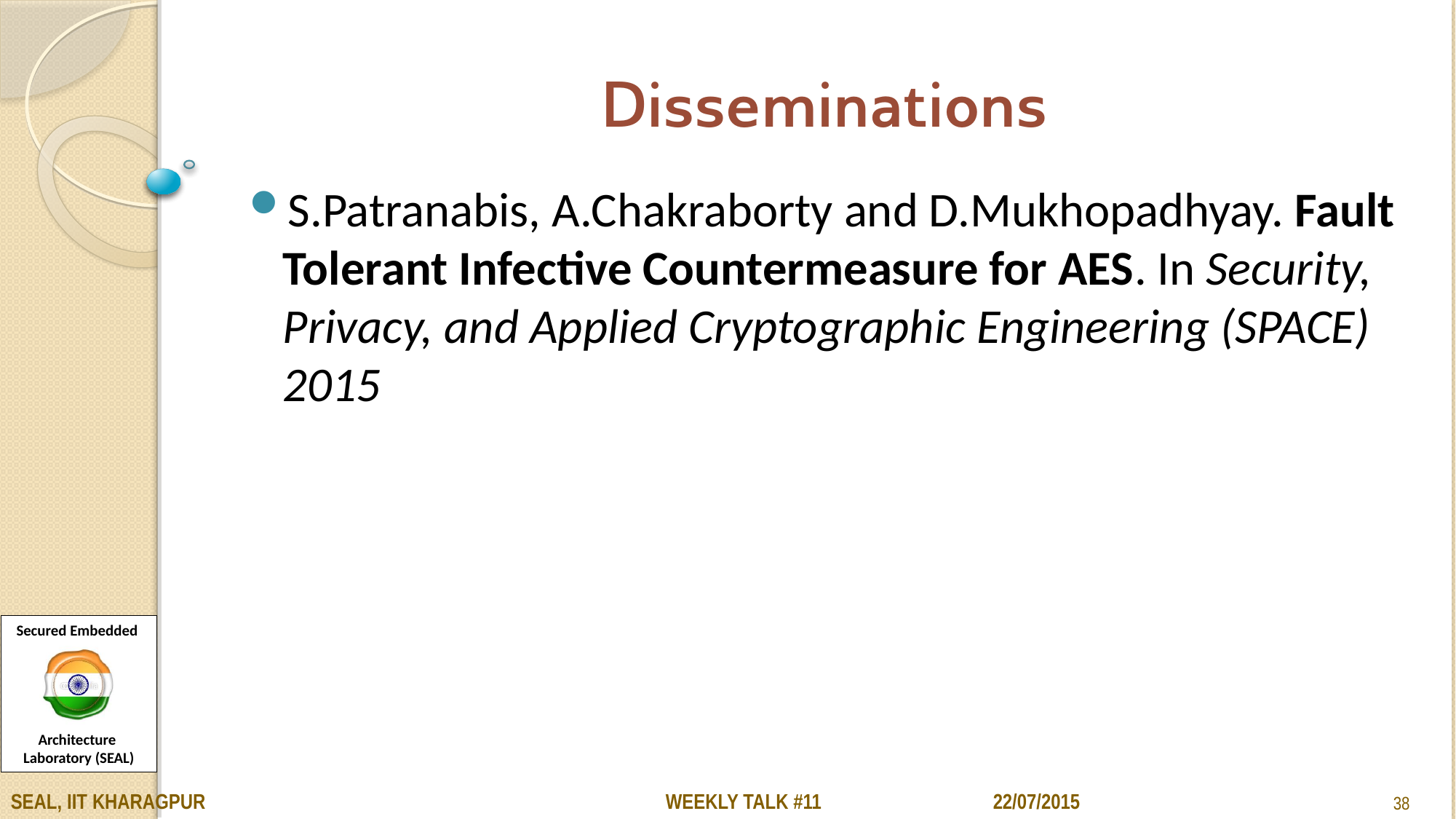

# Disseminations
S.Patranabis, A.Chakraborty and D.Mukhopadhyay. Fault Tolerant Infective Countermeasure for AES. In Security, Privacy, and Applied Cryptographic Engineering (SPACE) 2015